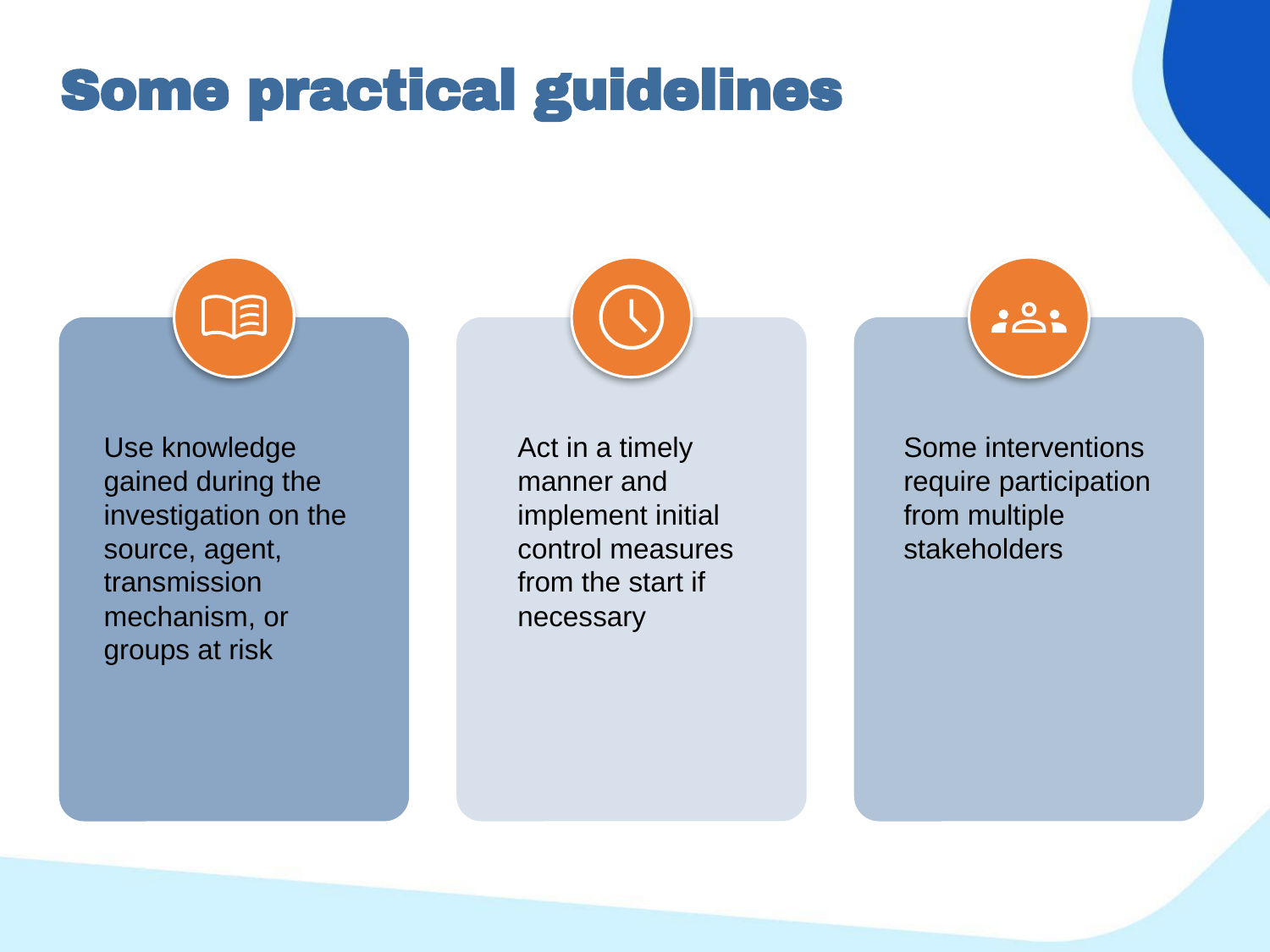

Some practical guidelines

Use knowledge gained during the investigation on the source, agent, transmission mechanism, or groups at risk
Act in a timely manner and implement initial control measures from the start if necessary
Some interventions require participation from multiple stakeholders